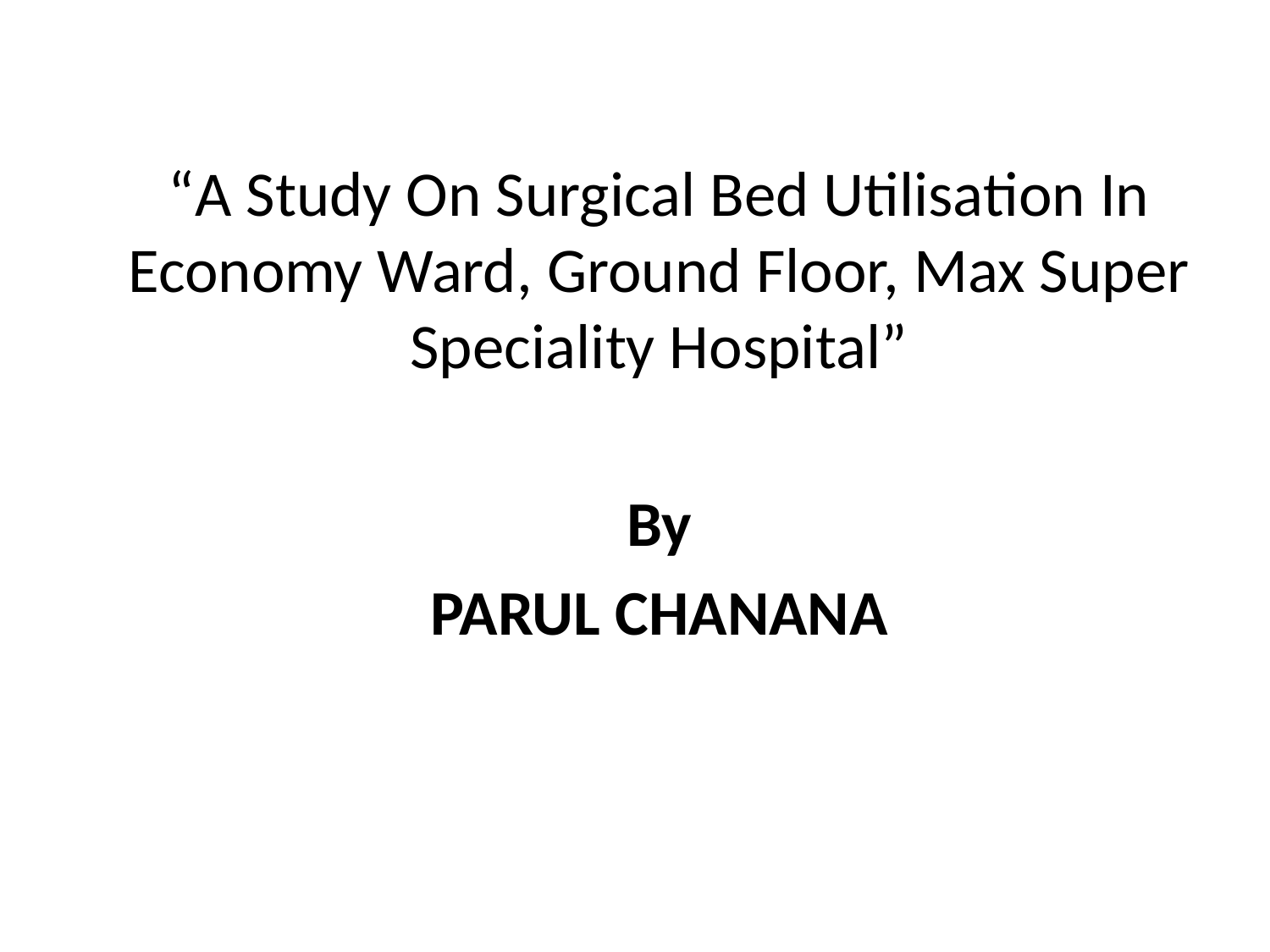

“A Study On Surgical Bed Utilisation In Economy Ward, Ground Floor, Max Super Speciality Hospital”

By
PARUL CHANANA